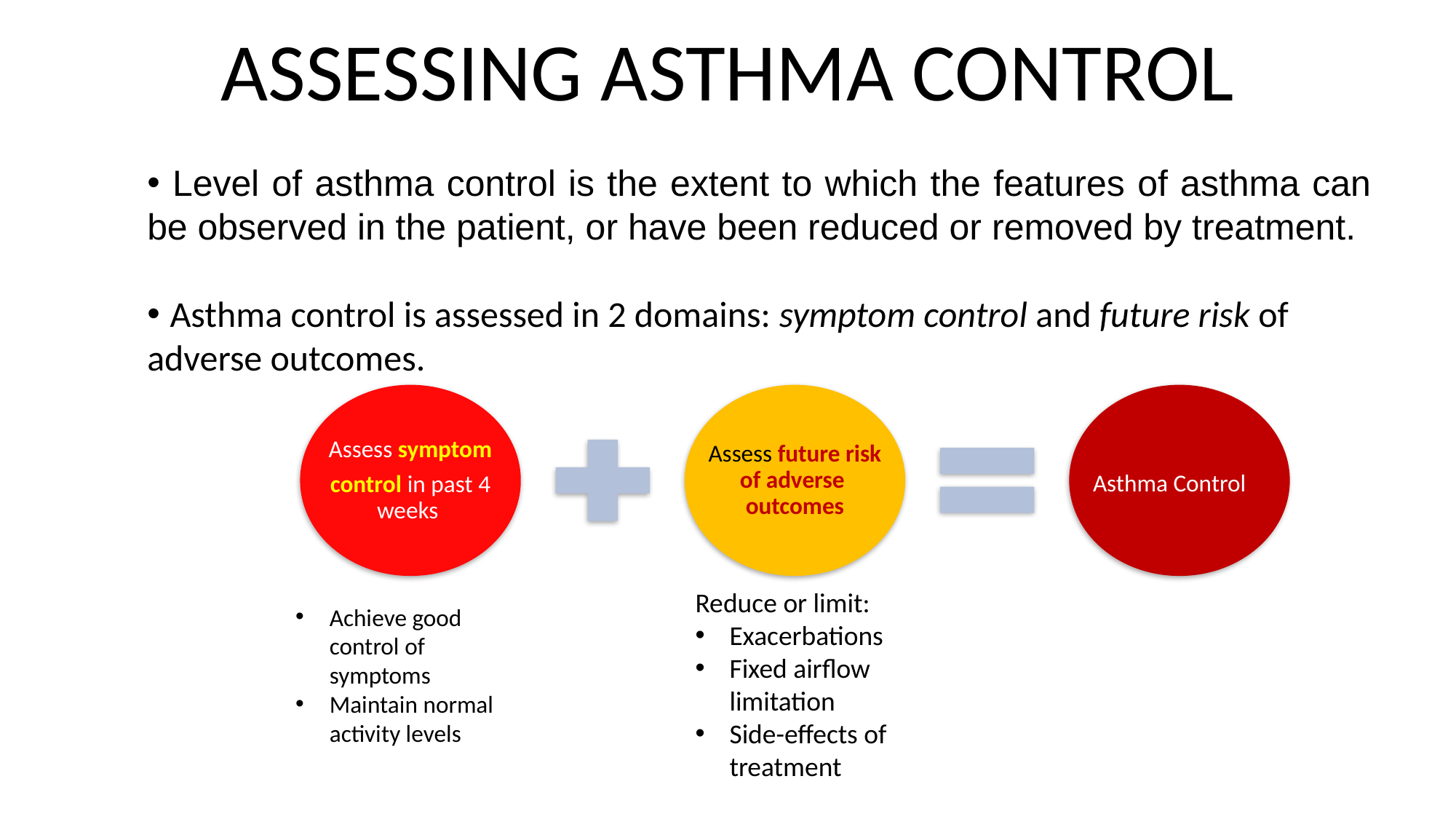

# ASSESSING ASTHMA CONTROL
 Level of asthma control is the extent to which the features of asthma can be observed in the patient, or have been reduced or removed by treatment.

 Asthma control is assessed in 2 domains: symptom control and future risk of adverse outcomes.

Assess symptom
control in past 4 weeks
Assess future risk of adverse  outcomes
Asthma Control

Reduce or limit:
Exacerbations
Fixed airflow limitation
Side-effects of treatment

Achieve good control of symptoms
Maintain normal activity levels